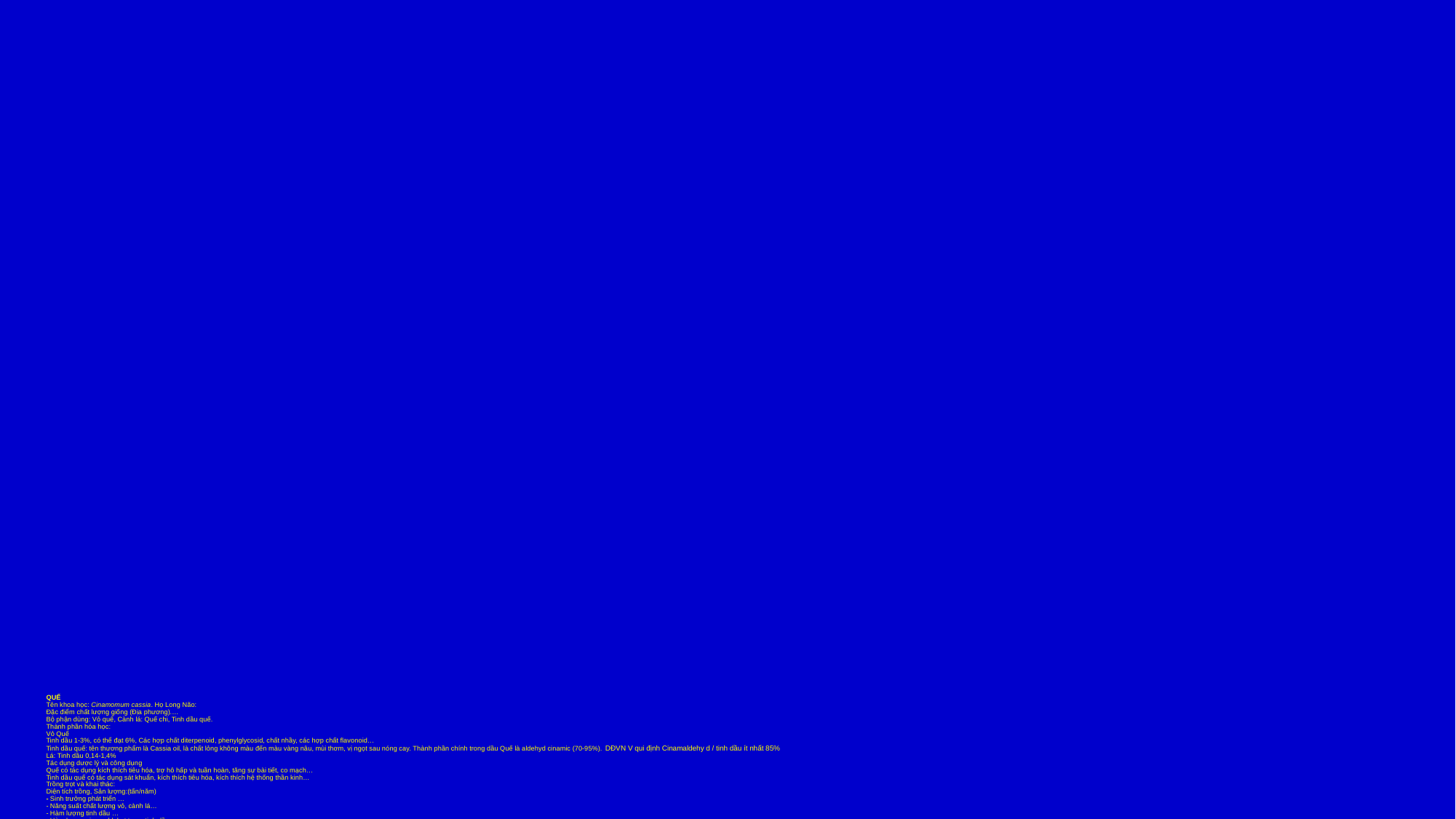

# QUẾ Tên khoa học: Cinamomum cassia. Họ Long Não: Đặc điểm chất lượng giống (Địa phương).… Bộ phận dùng: Vỏ quế, Cành lá: Quế chi, Tinh dầu quế. Thành phần hóa học: Vỏ Quế Tinh dầu 1-3%, có thể đạt 6%, Các hợp chất diterpenoid, phenylglycosid, chất nhầy, các hợp chất flavonoid… Tinh dầu quế: tên thương phẩm là Cassia oil, là chất lỏng không màu đến màu vàng nâu, mùi thơm, vị ngọt sau nóng cay. Thành phần chính trong dầu Quế là aldehyd cinamic (70-95%). DÐVN V qui định Cinamaldehy d / tinh dầu ít nhất 85% Lá: Tinh dầu 0,14-1,4% Tác dụng dược lý và công dụng Quế có tác dụng kích thích tiêu hóa, trợ hô hấp và tuần hoàn, tăng sự bài tiết, co mạch… Tinh dầu quế có tác dụng sát khuẩn, kích thích tiêu hóa, kích thích hệ thống thần kinh… Trồng trọt và khai thác: Diện tích trồng, Sản lượng:(tấn/năm) - Sinh trưởng phát triển … - Năng suất chất lượng vỏ, cành lá… - Hàm lượng tinh dầu … - Hàm lượng cinamaldehyt trong tinh dầu … - Giá trị các sản phẩm thu được từ trồng Quế Nhận xét, đánh giá, đề nghị Đánh giá,